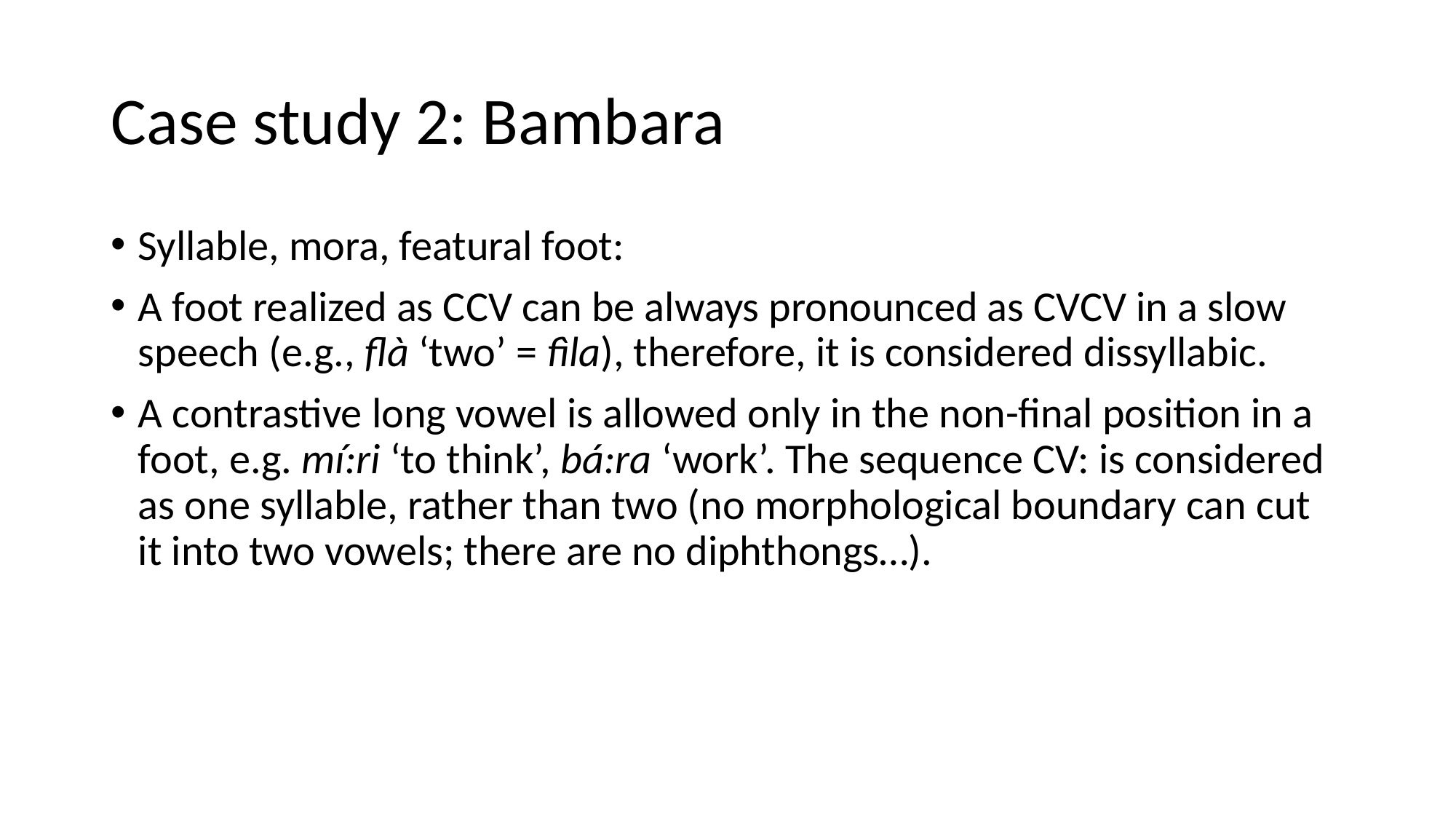

# Case study 2: Bambara
Syllable, mora, featural foot:
A foot realized as CCV can be always pronounced as CVCV in a slow speech (e.g., flà ‘two’ = fìla), therefore, it is considered dissyllabic.
A contrastive long vowel is allowed only in the non-final position in a foot, e.g. mí:ri ‘to think’, bá:ra ‘work’. The sequence CV: is considered as one syllable, rather than two (no morphological boundary can cut it into two vowels; there are no diphthongs…).